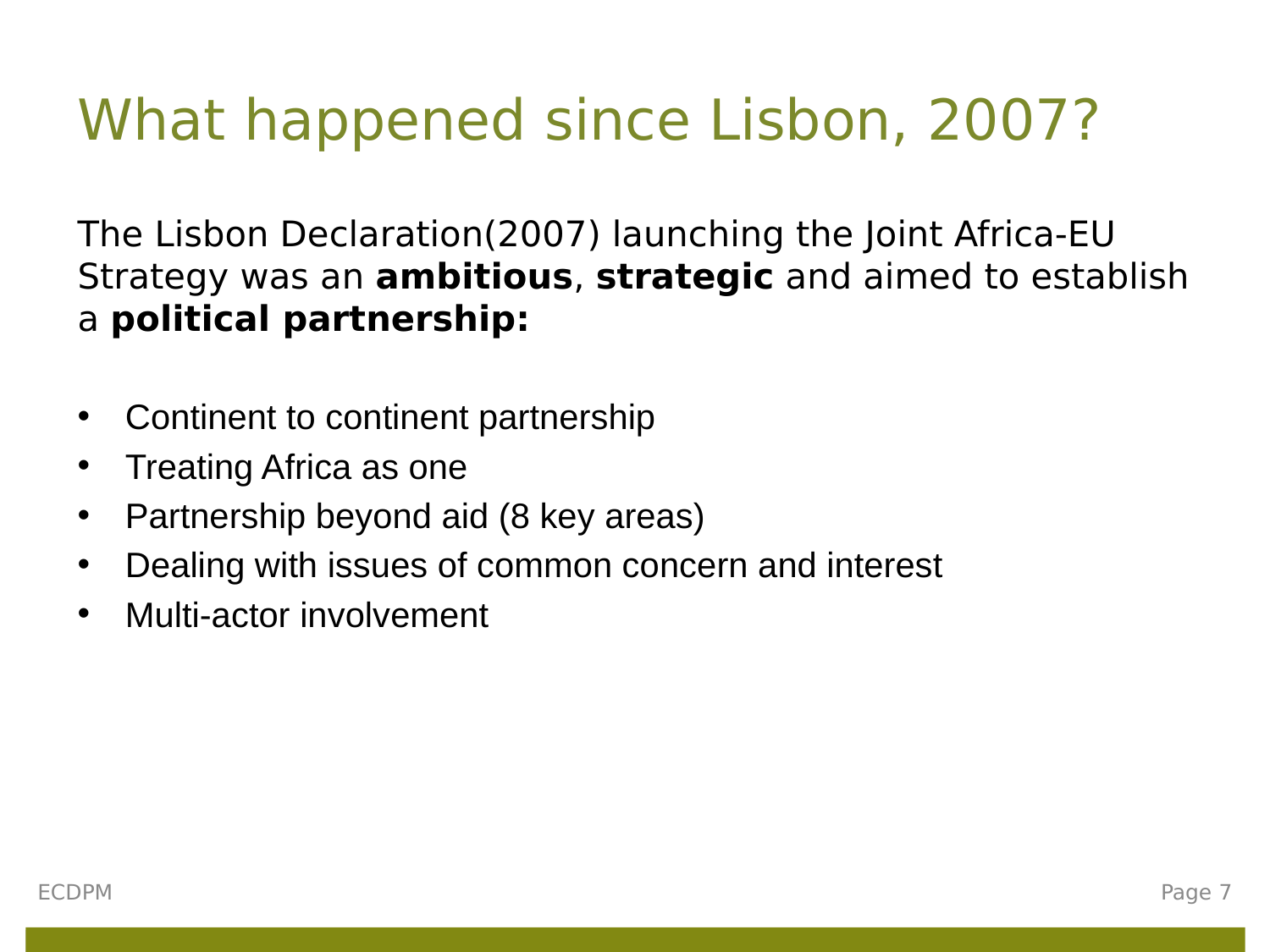

# What happened since Lisbon, 2007?
The Lisbon Declaration(2007) launching the Joint Africa-EU Strategy was an ambitious, strategic and aimed to establish a political partnership:

Continent to continent partnership
Treating Africa as one
Partnership beyond aid (8 key areas)
Dealing with issues of common concern and interest
Multi-actor involvement

ECDPM
Page 7